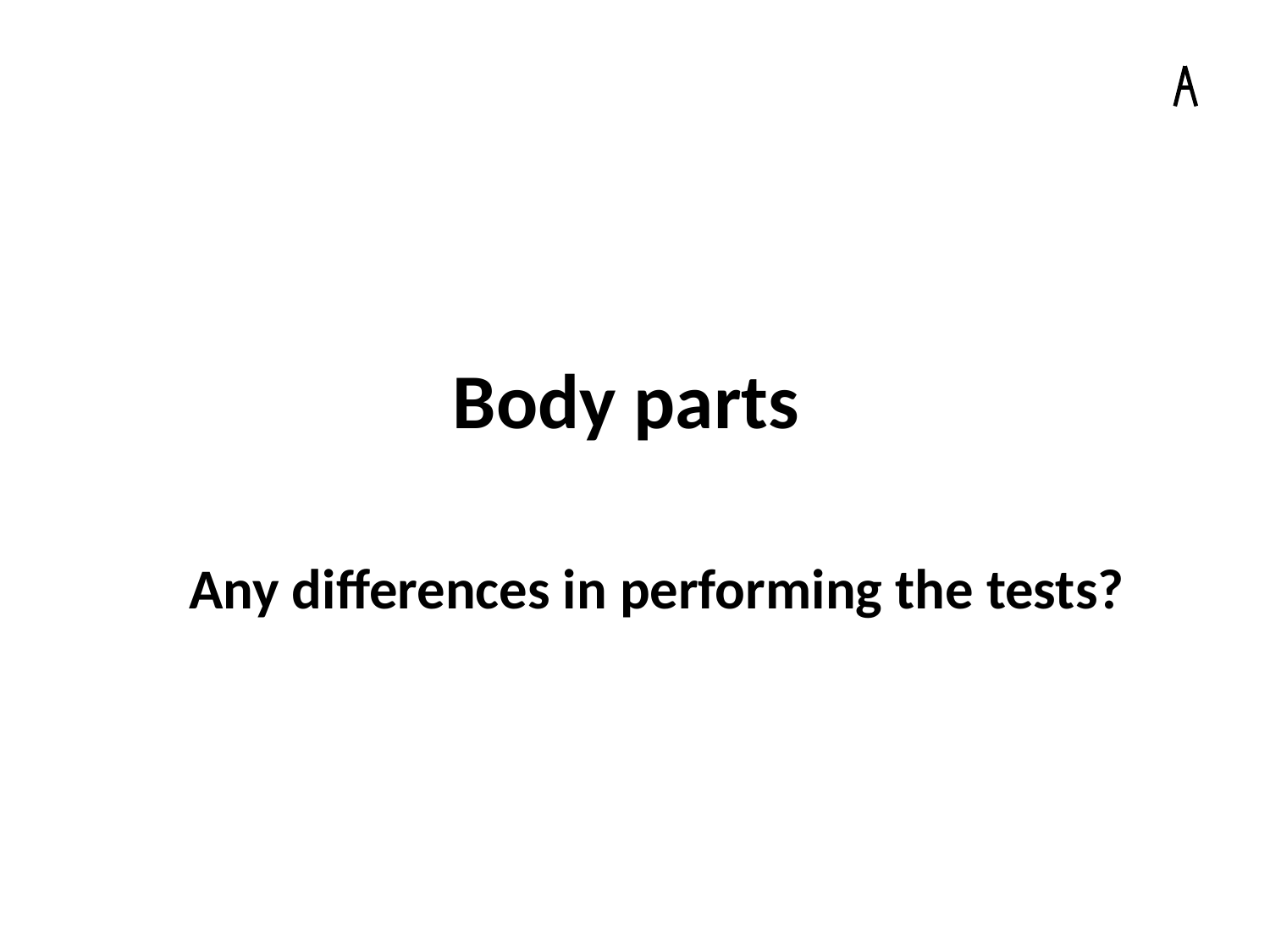

# Body parts
Any differences in performing the tests?